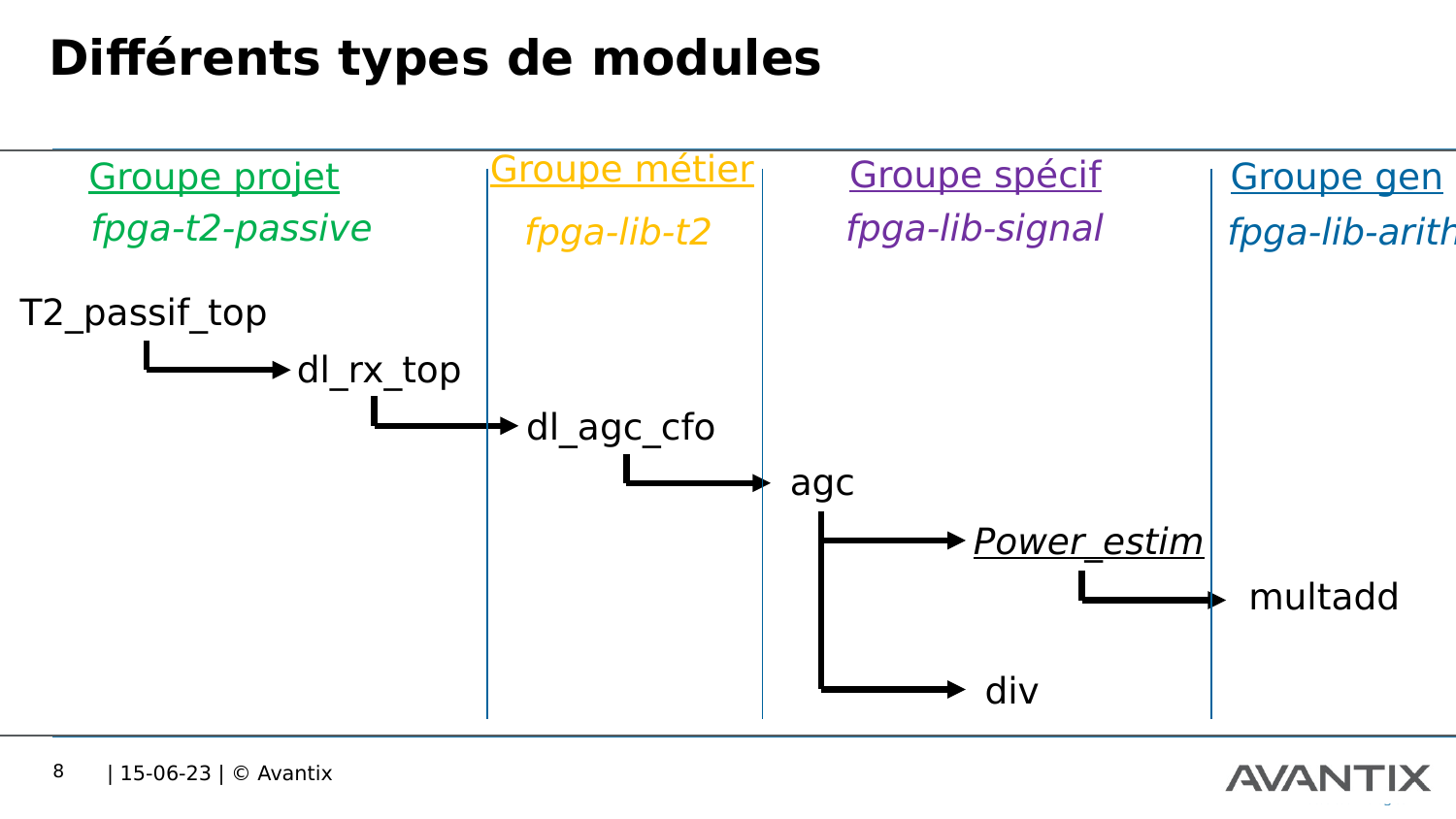

# Différents types de modules
Groupe métier
Groupe spécif
Groupe projet
Groupe gen
fpga-t2-passive
fpga-lib-signal
fpga-lib-t2
fpga-lib-arithm
T2_passif_top
dl_rx_top
dl_agc_cfo
agc
Power_estim
multadd
div
8